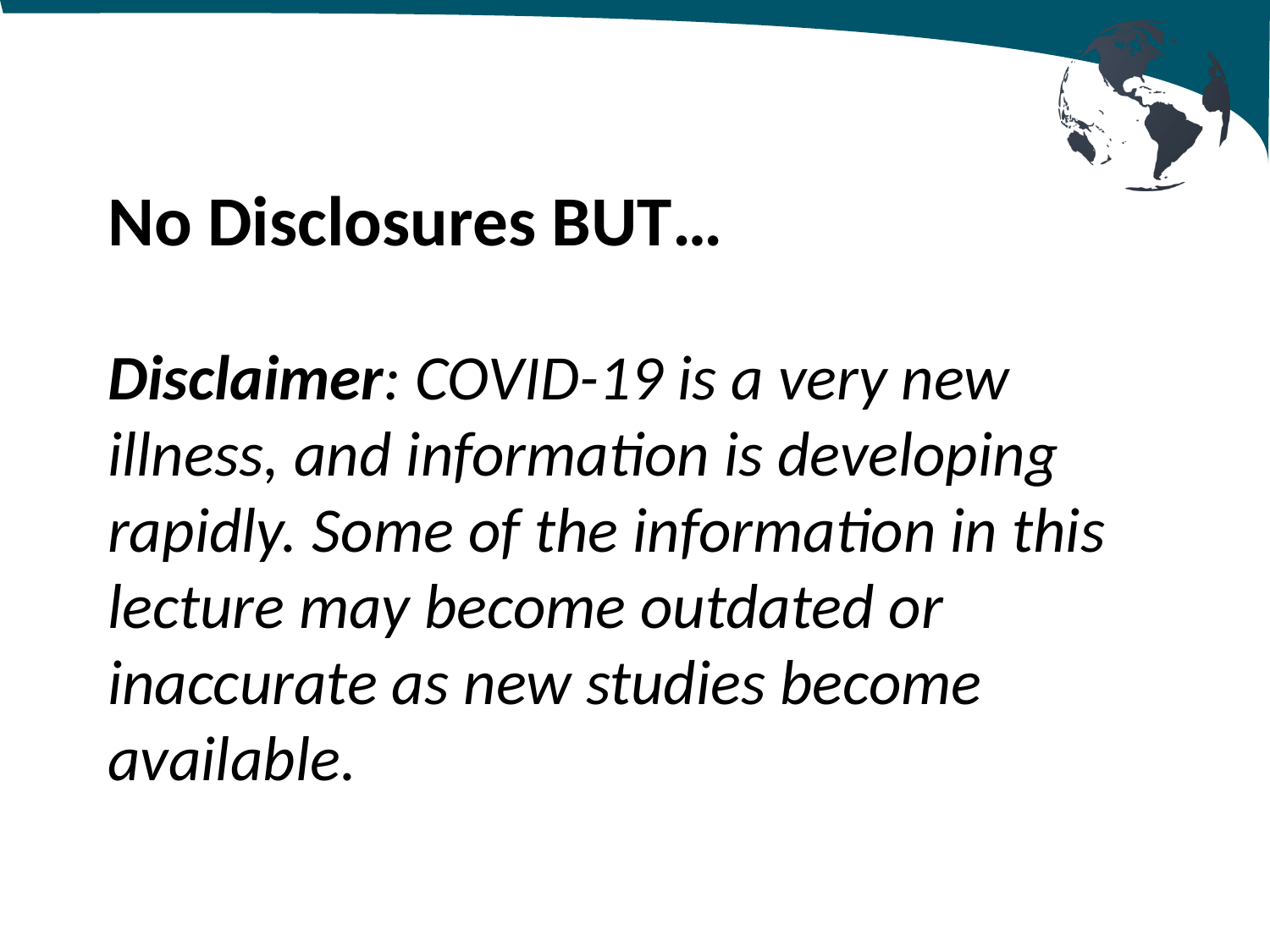

No Disclosures BUT…

Disclaimer: COVID-19 is a very new illness, and information is developing rapidly. Some of the information in this lecture may become outdated or inaccurate as new studies become available.